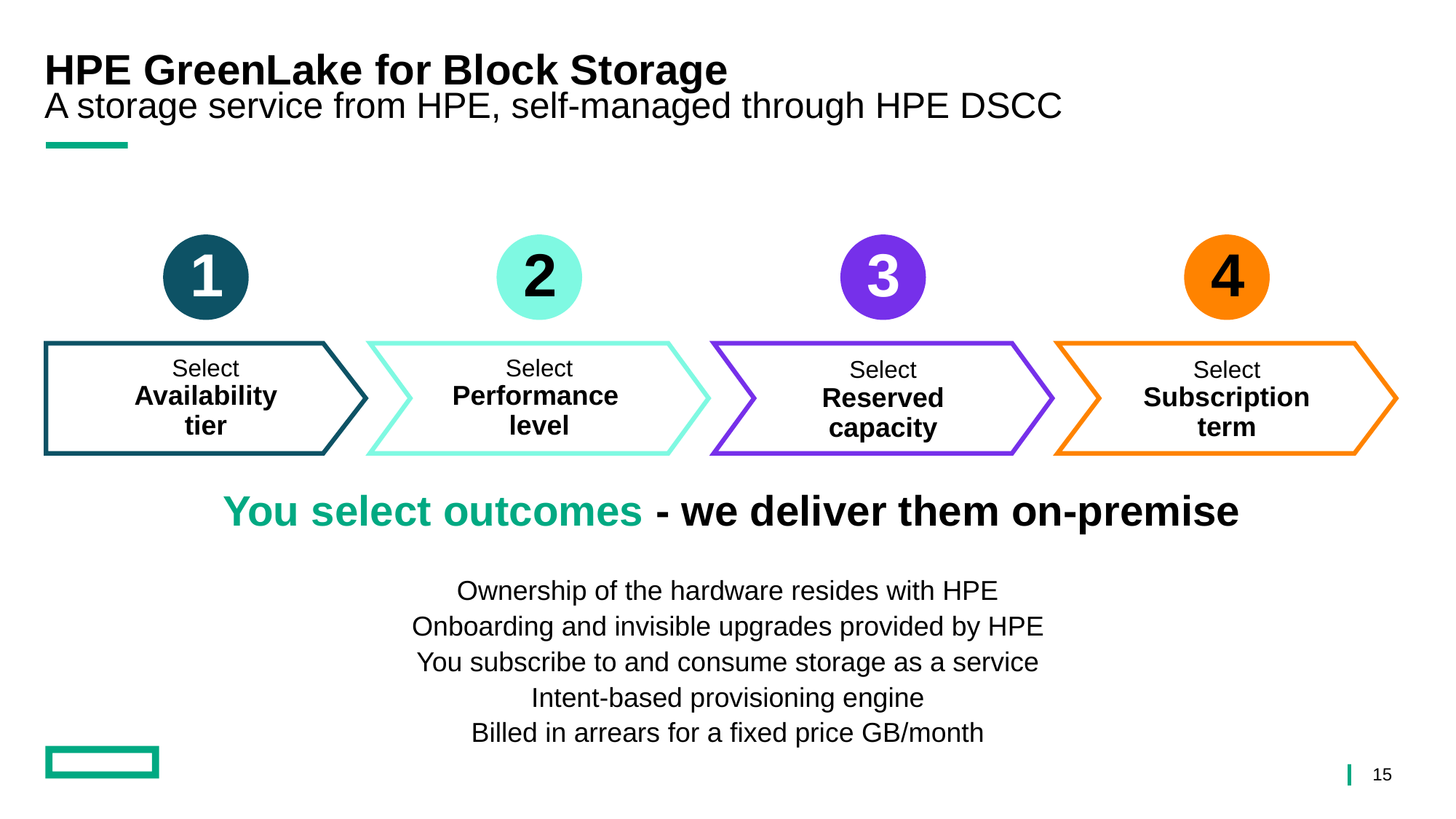

# HPE GreenLake for Block Storage
A storage service from HPE, self-managed through HPE DSCC

1
2
3
4
Select
Availability
tier

Select
Performance  level

Select
Subscription term
Select
Reserved capacity
 You select outcomes - we deliver them on-premise

Ownership of the hardware resides with HPE
Onboarding and invisible upgrades provided by HPE
You subscribe to and consume storage as a service
Intent-based provisioning engine
Billed in arrears for a fixed price GB/month
15